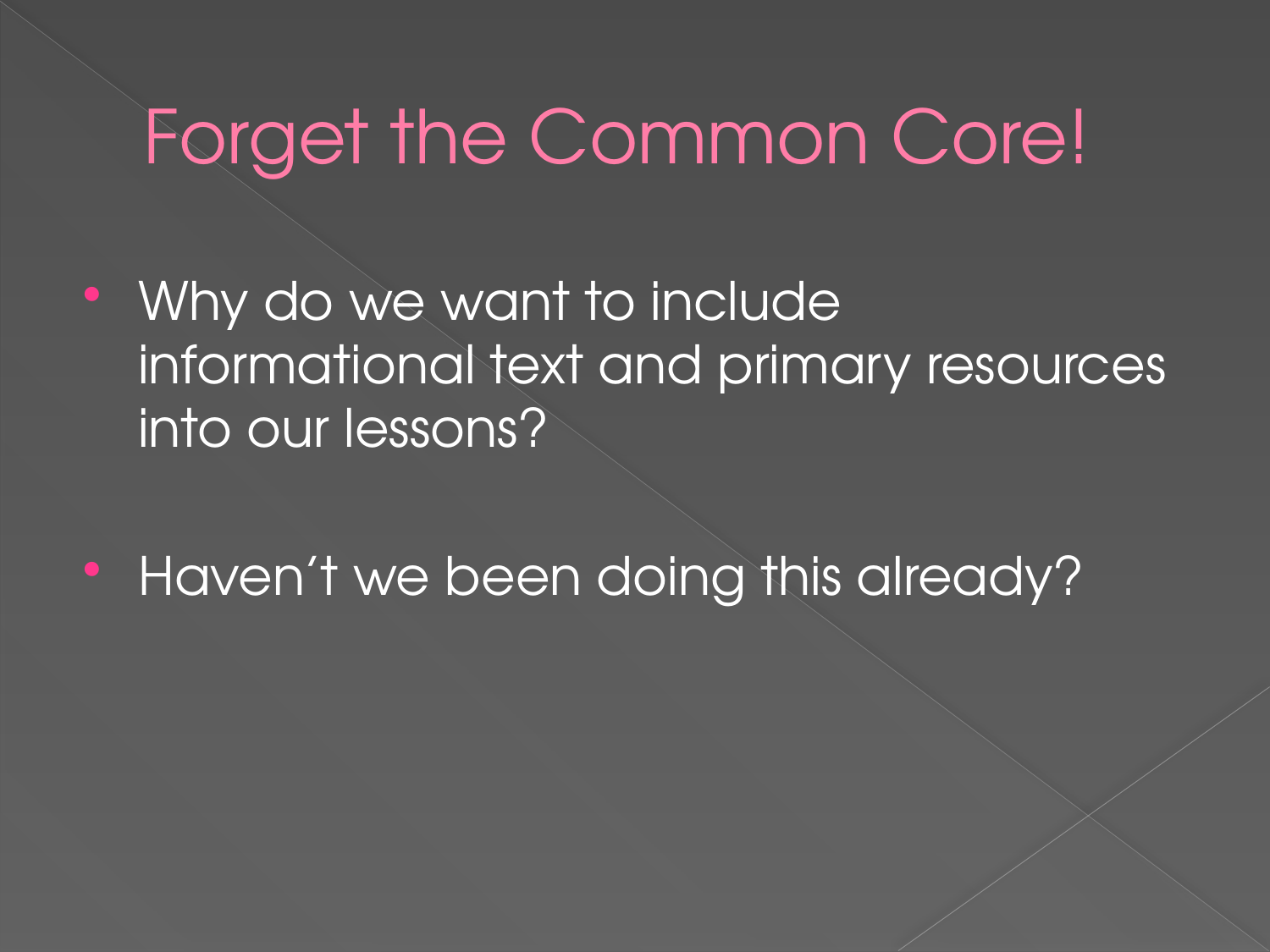

# Forget the Common Core!
Why do we want to include informational text and primary resources into our lessons?

Haven’t we been doing this already?